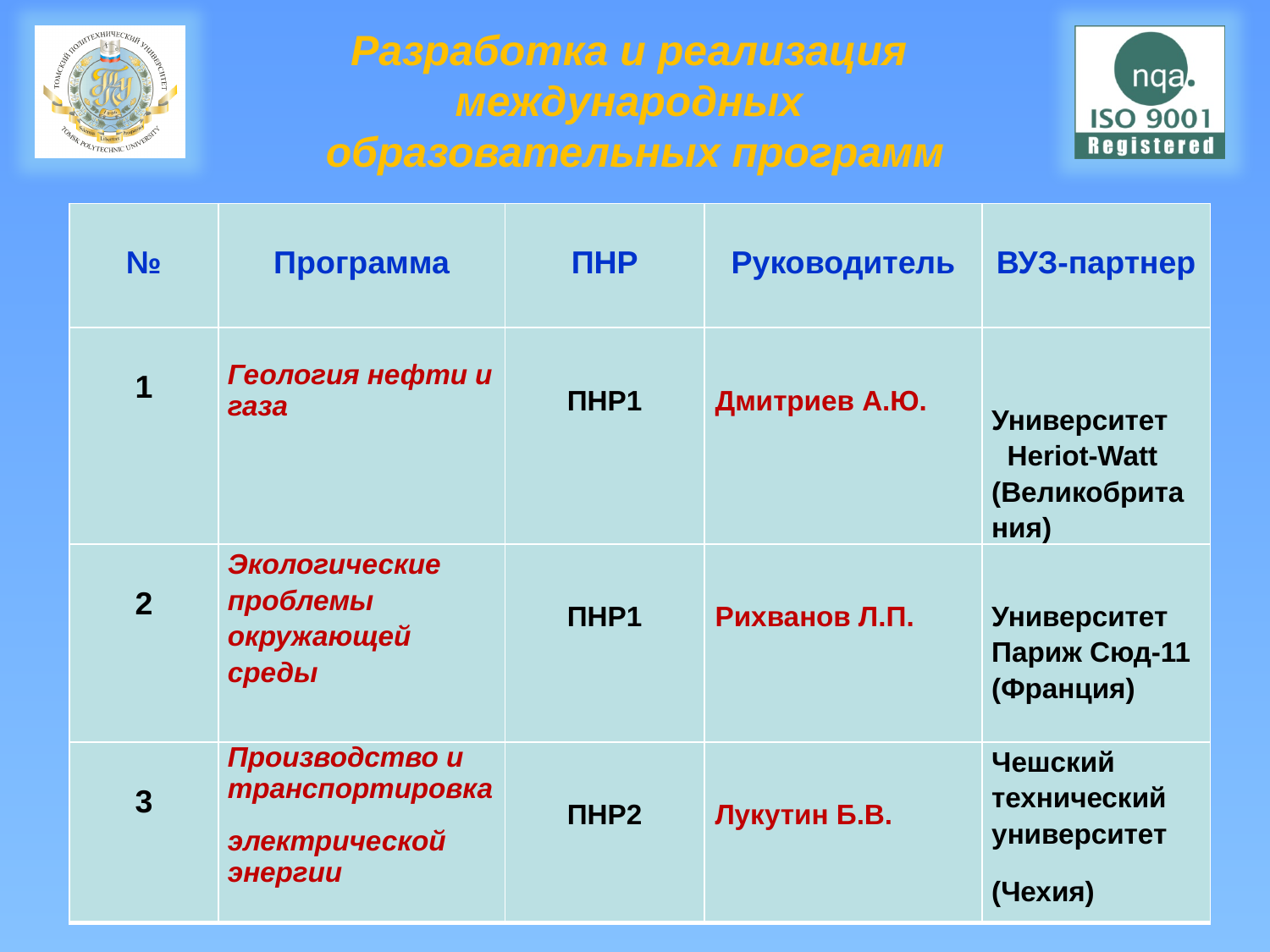

# Разработка и реализация международных образовательных программ
| № | Программа | ПНР | Руководитель | ВУЗ-партнер |
| --- | --- | --- | --- | --- |
| 1 | Геология нефти и газа | ПНР1 | Дмитриев А.Ю. | Университет Heriot-Watt (Великобритания) |
| 2 | Экологические проблемы окружающей среды | ПНР1 | Рихванов Л.П. | Университет Париж Сюд-11 (Франция) |
| 3 | Производство и транспортировка электрической энергии | ПНР2 | Лукутин Б.В. | Чешский технический университет (Чехия) |